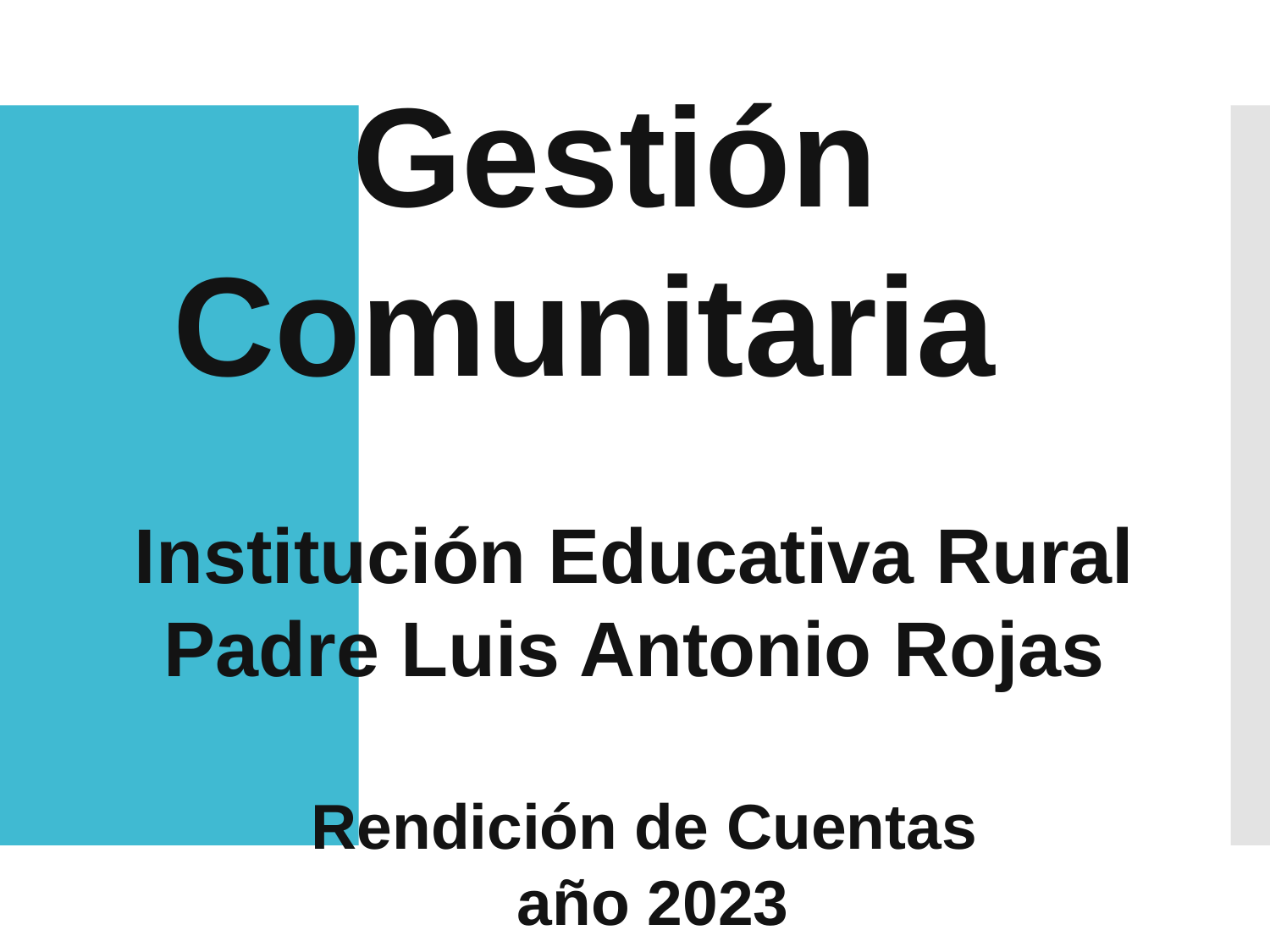

Gestión Comunitaria

Institución Educativa Rural Padre Luis Antonio Rojas
Rendición de Cuentas
año 2023